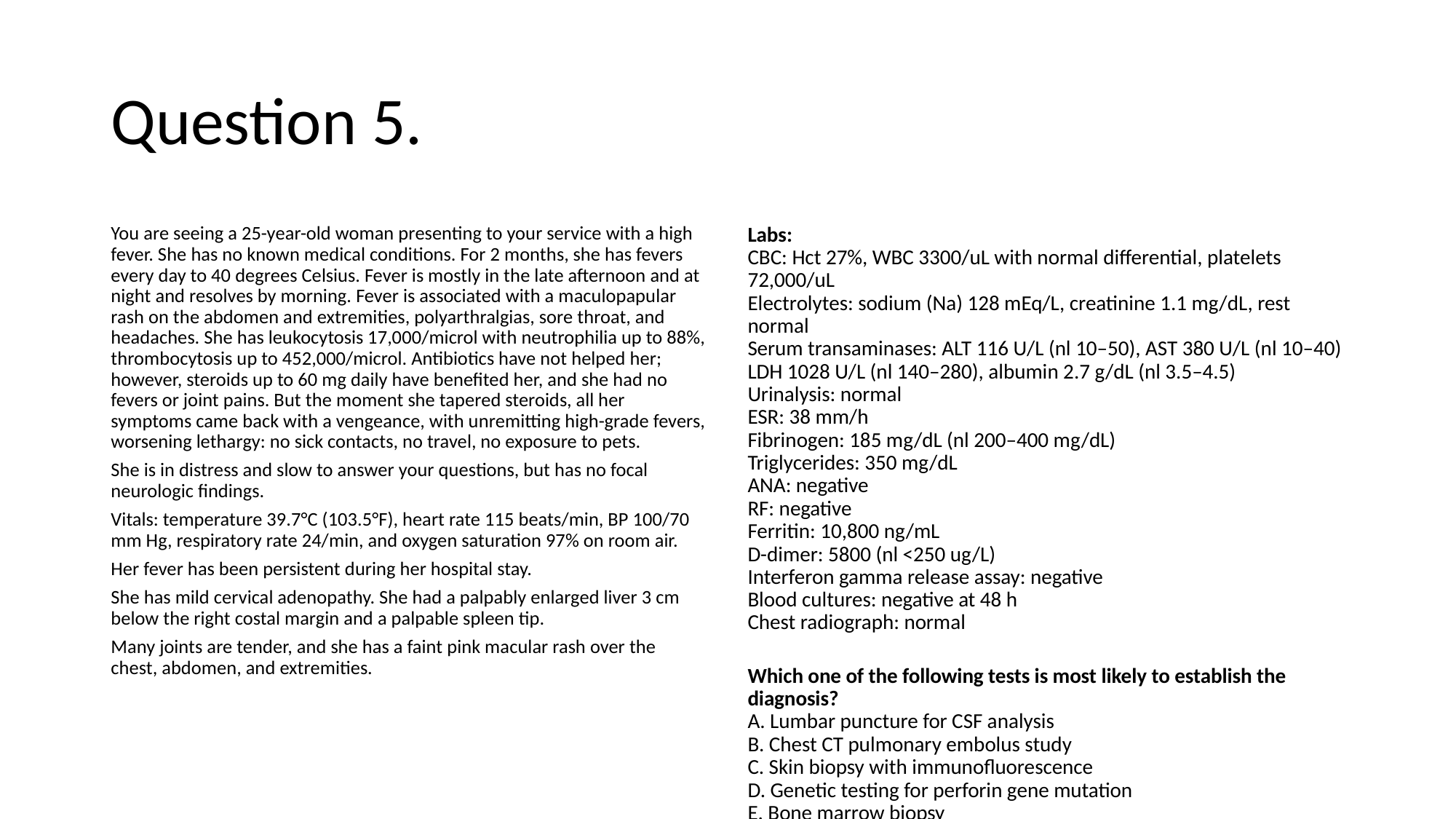

# Question 5.
You are seeing a 25-year-old woman presenting to your service with a high fever. She has no known medical conditions. For 2 months, she has fevers every day to 40 degrees Celsius. Fever is mostly in the late afternoon and at night and resolves by morning. Fever is associated with a maculopapular rash on the abdomen and extremities, polyarthralgias, sore throat, and headaches. She has leukocytosis 17,000/microl with neutrophilia up to 88%, thrombocytosis up to 452,000/microl. Antibiotics have not helped her; however, steroids up to 60 mg daily have benefited her, and she had no fevers or joint pains. But the moment she tapered steroids, all her symptoms came back with a vengeance, with unremitting high-grade fevers, worsening lethargy: no sick contacts, no travel, no exposure to pets.
She is in distress and slow to answer your questions, but has no focal neurologic findings.
Vitals: temperature 39.7°C (103.5°F), heart rate 115 beats/min, BP 100/70 mm Hg, respiratory rate 24/min, and oxygen saturation 97% on room air.
Her fever has been persistent during her hospital stay.
She has mild cervical adenopathy. She had a palpably enlarged liver 3 cm below the right costal margin and a palpable spleen tip.
Many joints are tender, and she has a faint pink macular rash over the chest, abdomen, and extremities.

Labs:
CBC: Hct 27%, WBC 3300/uL with normal differential, platelets 72,000/uL
Electrolytes: sodium (Na) 128 mEq/L, creatinine 1.1 mg/dL, rest normal
Serum transaminases: ALT 116 U/L (nl 10–50), AST 380 U/L (nl 10–40)
LDH 1028 U/L (nl 140–280), albumin 2.7 g/dL (nl 3.5–4.5)
Urinalysis: normal
ESR: 38 mm/h
Fibrinogen: 185 mg/dL (nl 200–400 mg/dL)
Triglycerides: 350 mg/dL
ANA: negative
RF: negative
Ferritin: 10,800 ng/mL
D-dimer: 5800 (nl <250 ug/L)
Interferon gamma release assay: negative
Blood cultures: negative at 48 h
Chest radiograph: normal

Which one of the following tests is most likely to establish the diagnosis?
A. Lumbar puncture for CSF analysis
B. Chest CT pulmonary embolus study
C. Skin biopsy with immunofluorescence
D. Genetic testing for perforin gene mutation
E. Bone marrow biopsy